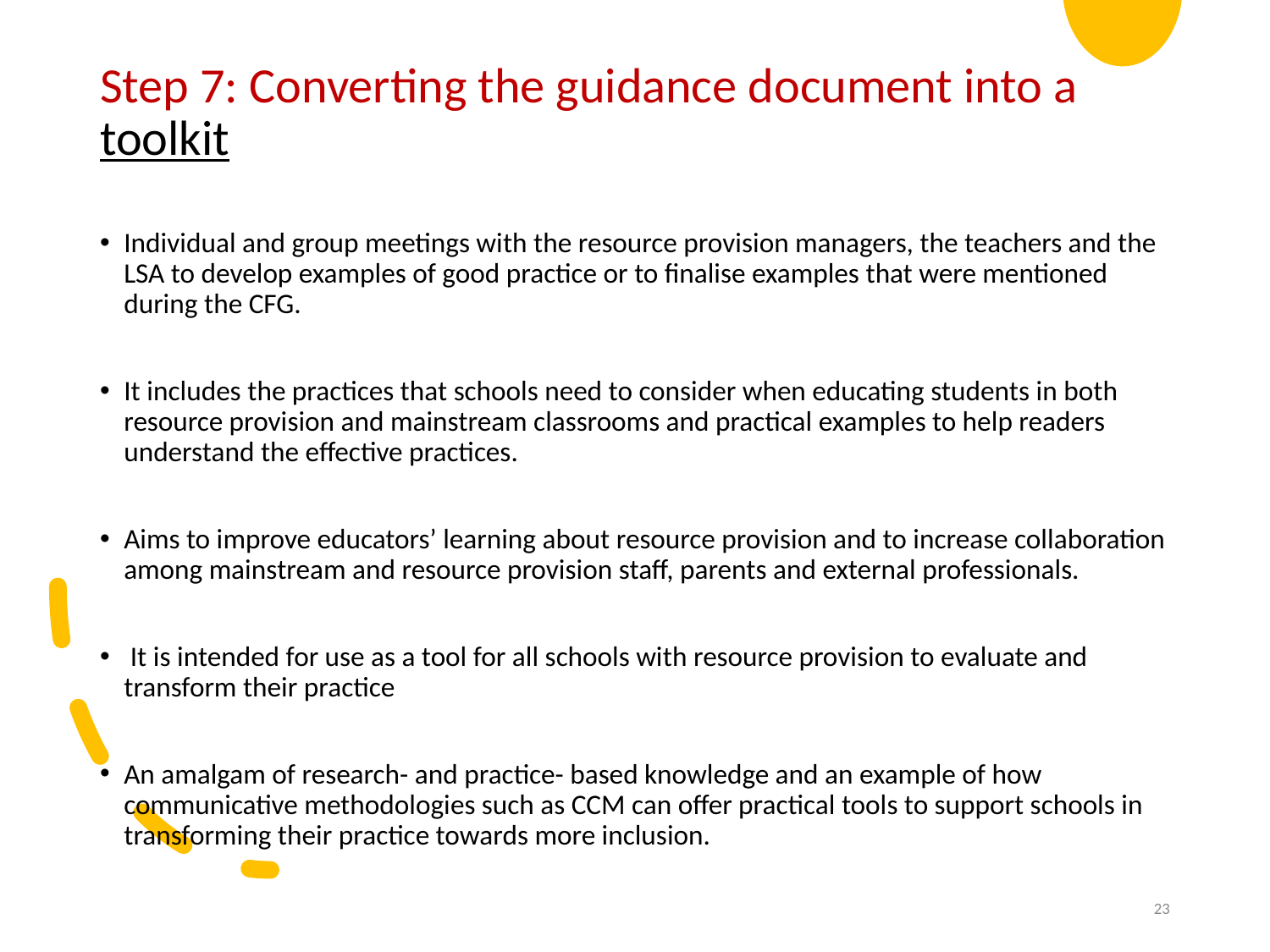

# Step 7: Converting the guidance document into a toolkit
Individual and group meetings with the resource provision managers, the teachers and the LSA to develop examples of good practice or to finalise examples that were mentioned during the CFG.

It includes the practices that schools need to consider when educating students in both resource provision and mainstream classrooms and practical examples to help readers understand the effective practices.

Aims to improve educators’ learning about resource provision and to increase collaboration among mainstream and resource provision staff, parents and external professionals.

 It is intended for use as a tool for all schools with resource provision to evaluate and transform their practice

An amalgam of research- and practice- based knowledge and an example of how communicative methodologies such as CCM can offer practical tools to support schools in transforming their practice towards more inclusion.

23